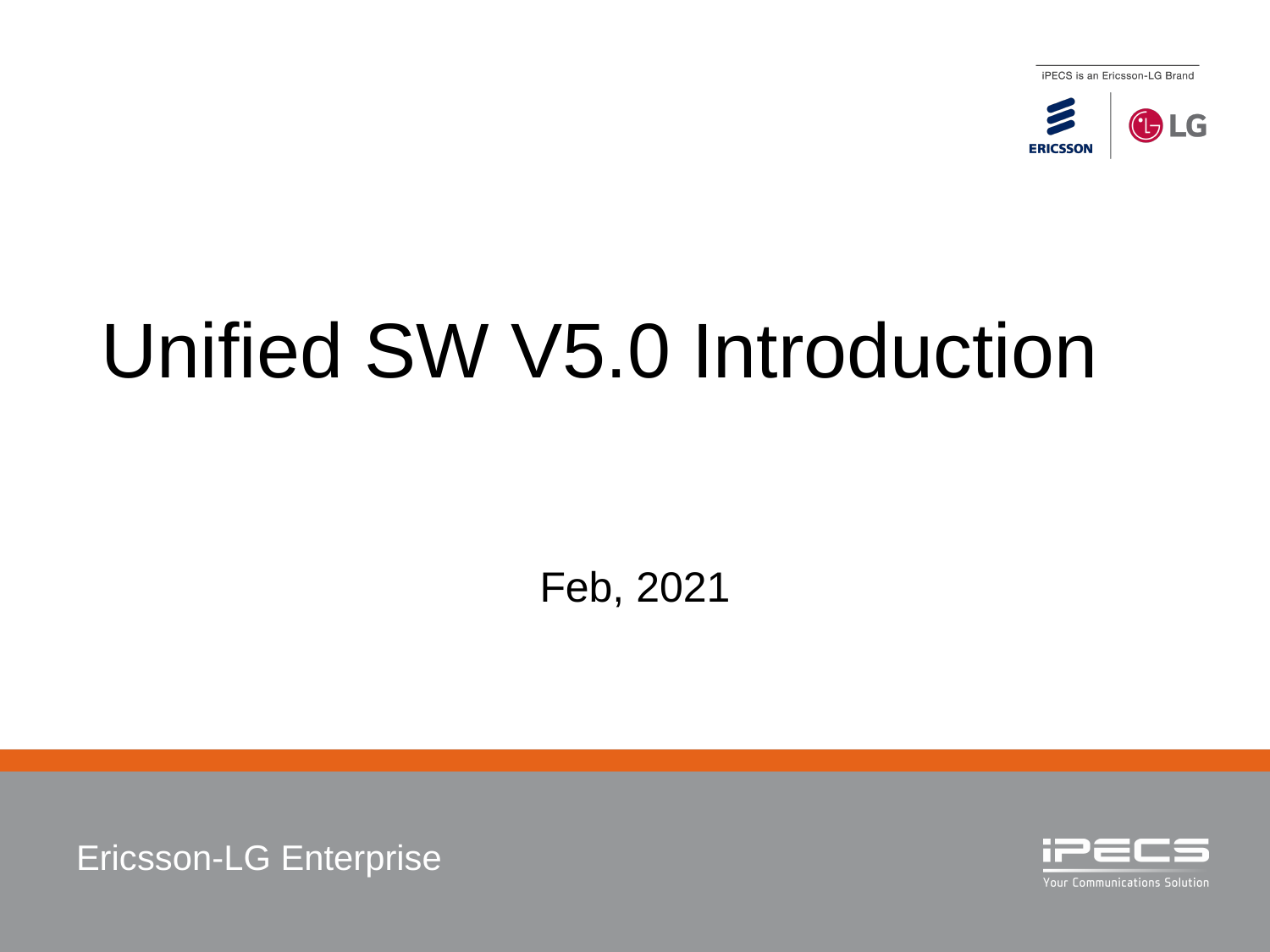

# Unified SW V5.0 Introduction
Feb, 2021
Ericsson-LG Enterprise